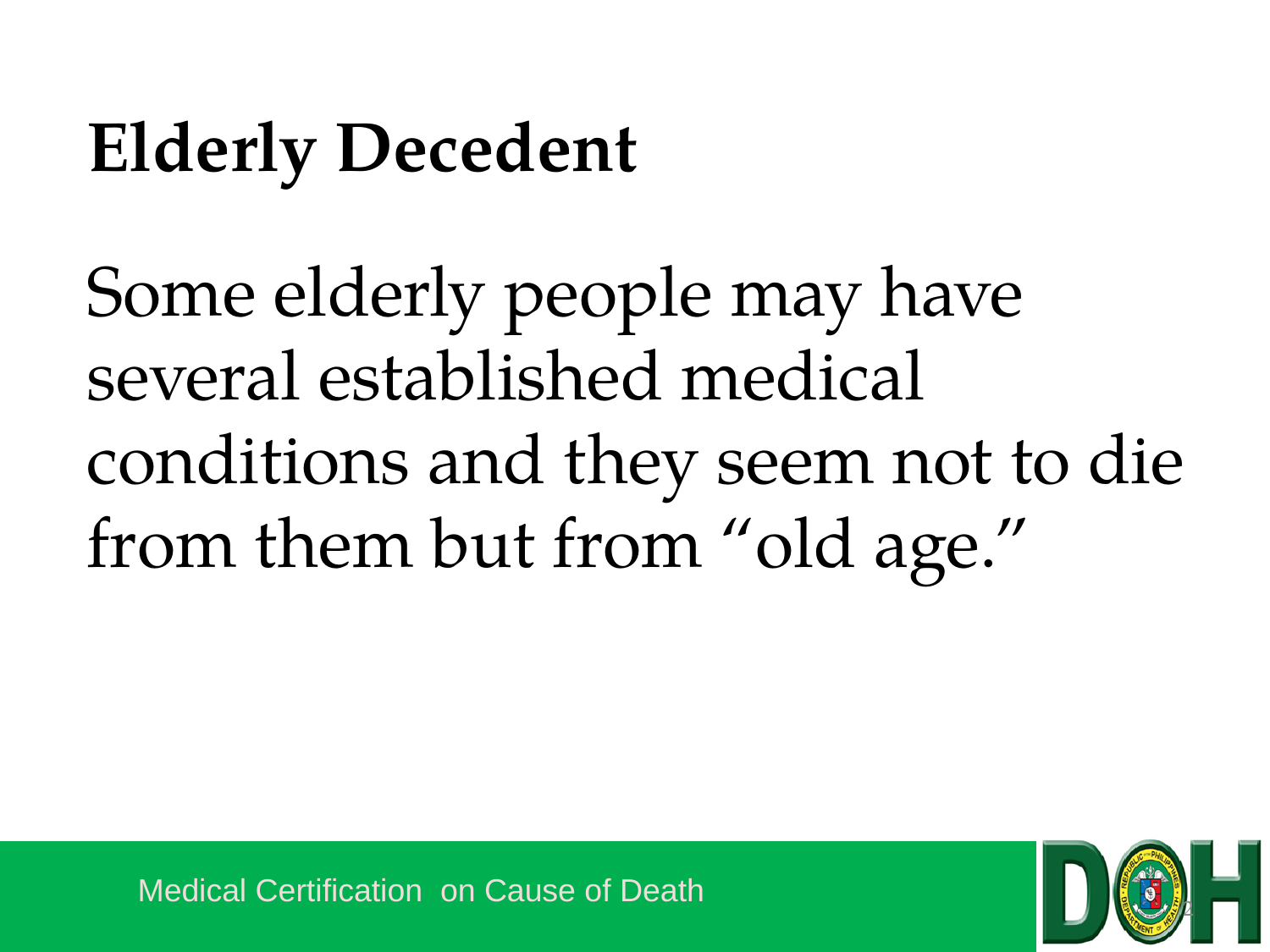

# Elderly Decedent Some elderly people may have several established medical conditions and they seem not to die from them but from “old age.”
2